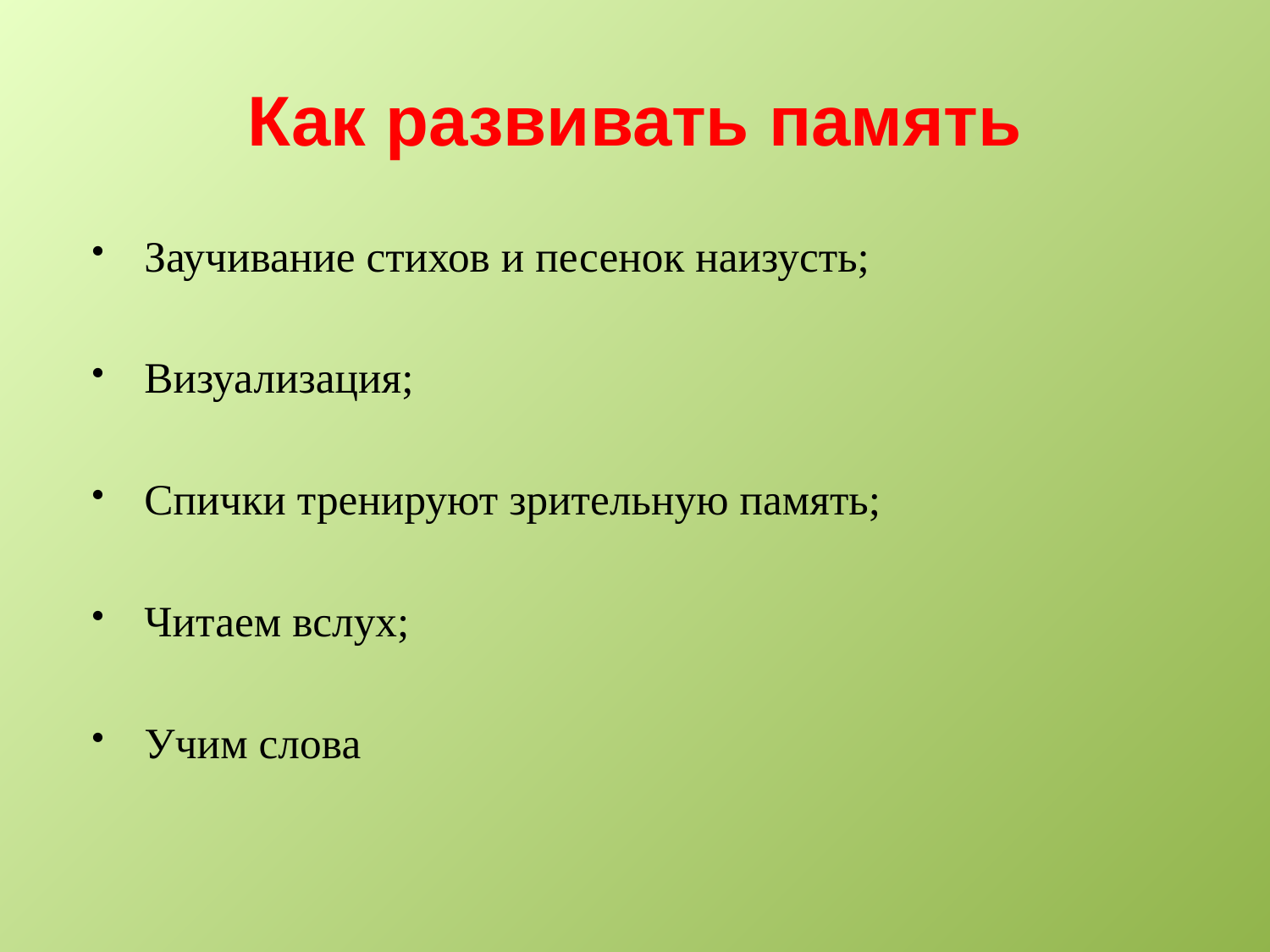

# Как развивать память
Заучивание стихов и песенок наизусть;

Визуализация;

Спички тренируют зрительную память;

Читаем вслух;

Учим слова